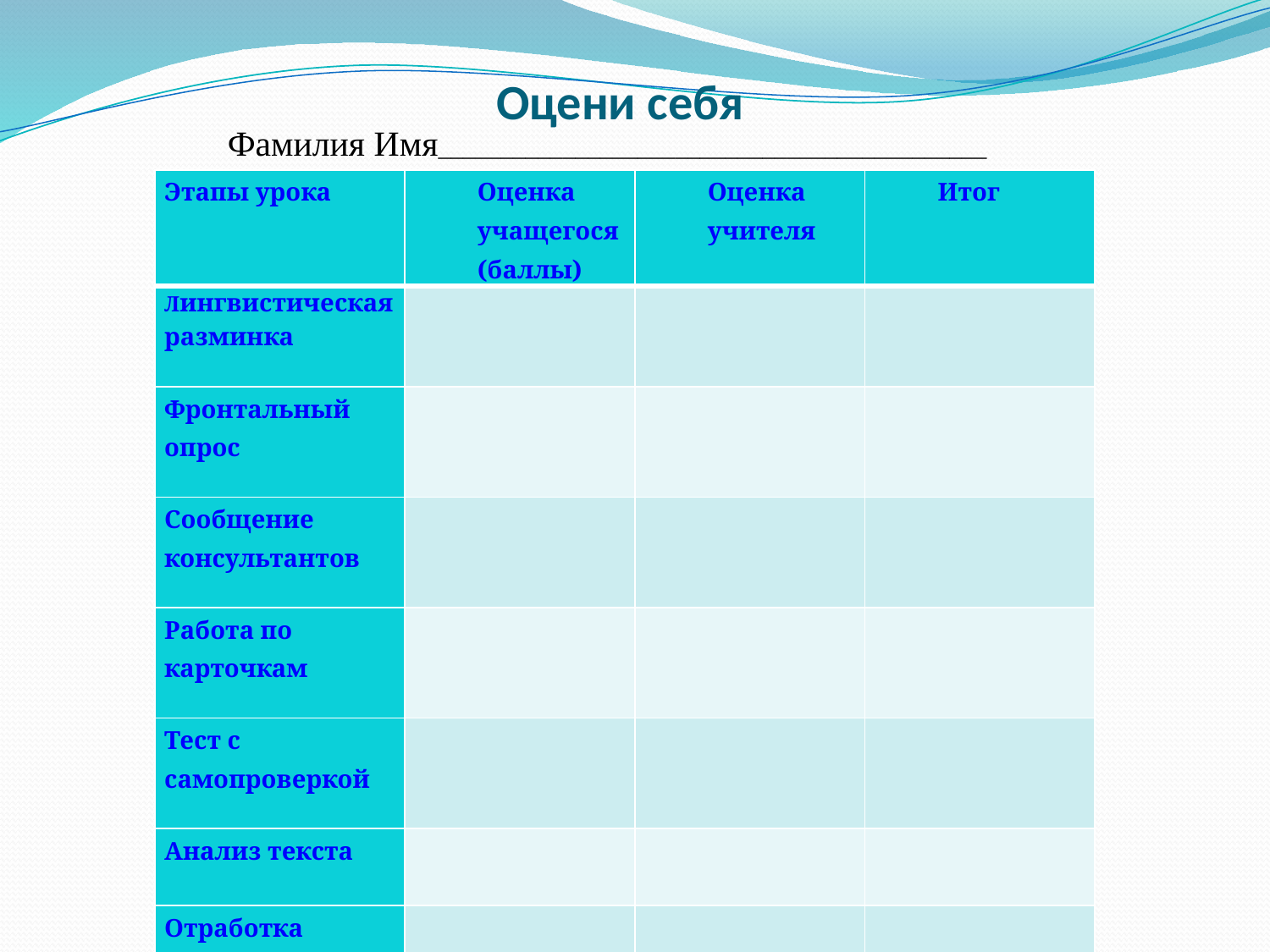

# Оцени себя
Фамилия Имя____________________________________________
| Этапы урока | Оценка учащегося (баллы) | Оценка учителя | Итог |
| --- | --- | --- | --- |
| Лингвистическая разминка |  |  |  |
| Фронтальный опрос |  |  |  |
| Сообщение консультантов |  |  |  |
| Работа по карточкам |  |  |  |
| Тест с самопроверкой |  |  |  |
| Анализ текста |  |  |  |
| Отработка заданий части С |  |  |  |